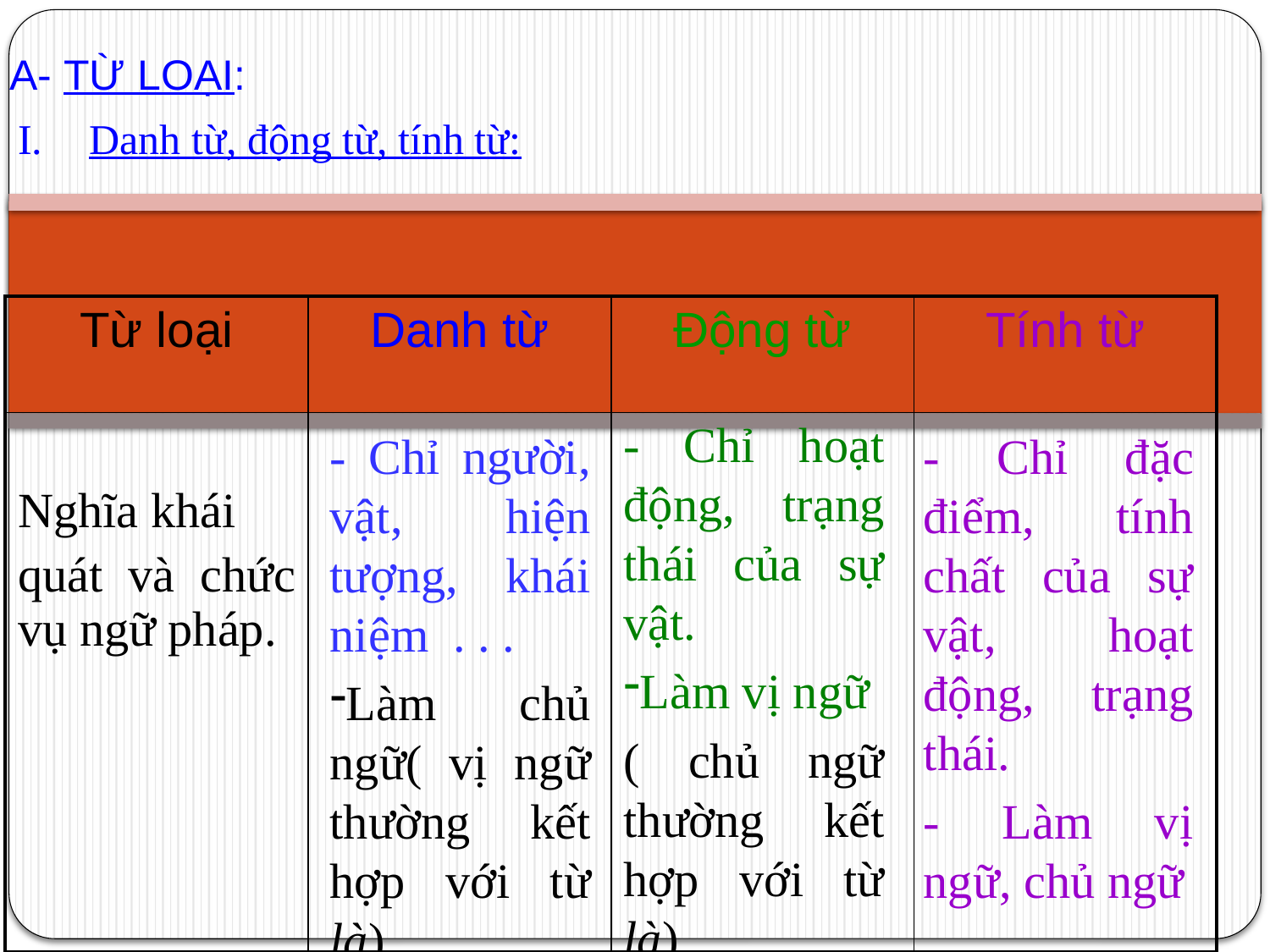

A- TỪ LOẠI:
Danh từ, động từ, tính từ:
| Từ loại | Danh từ | Động từ | Tính từ |
| --- | --- | --- | --- |
| Nghĩa khái quát và chức vụ ngữ pháp. |  |  |  |
- Chỉ hoạt động, trạng thái của sự vật.
Làm vị ngữ
( chủ ngữ thường kết hợp với từ là)

- Chỉ người, vật, hiện tượng, khái niệm  . . .
Làm chủ ngữ( vị ngữ thường kết hợp với từ là)

- Chỉ đặc điểm, tính chất của sự vật, hoạt động, trạng thái.
- Làm vị ngữ, chủ ngữ